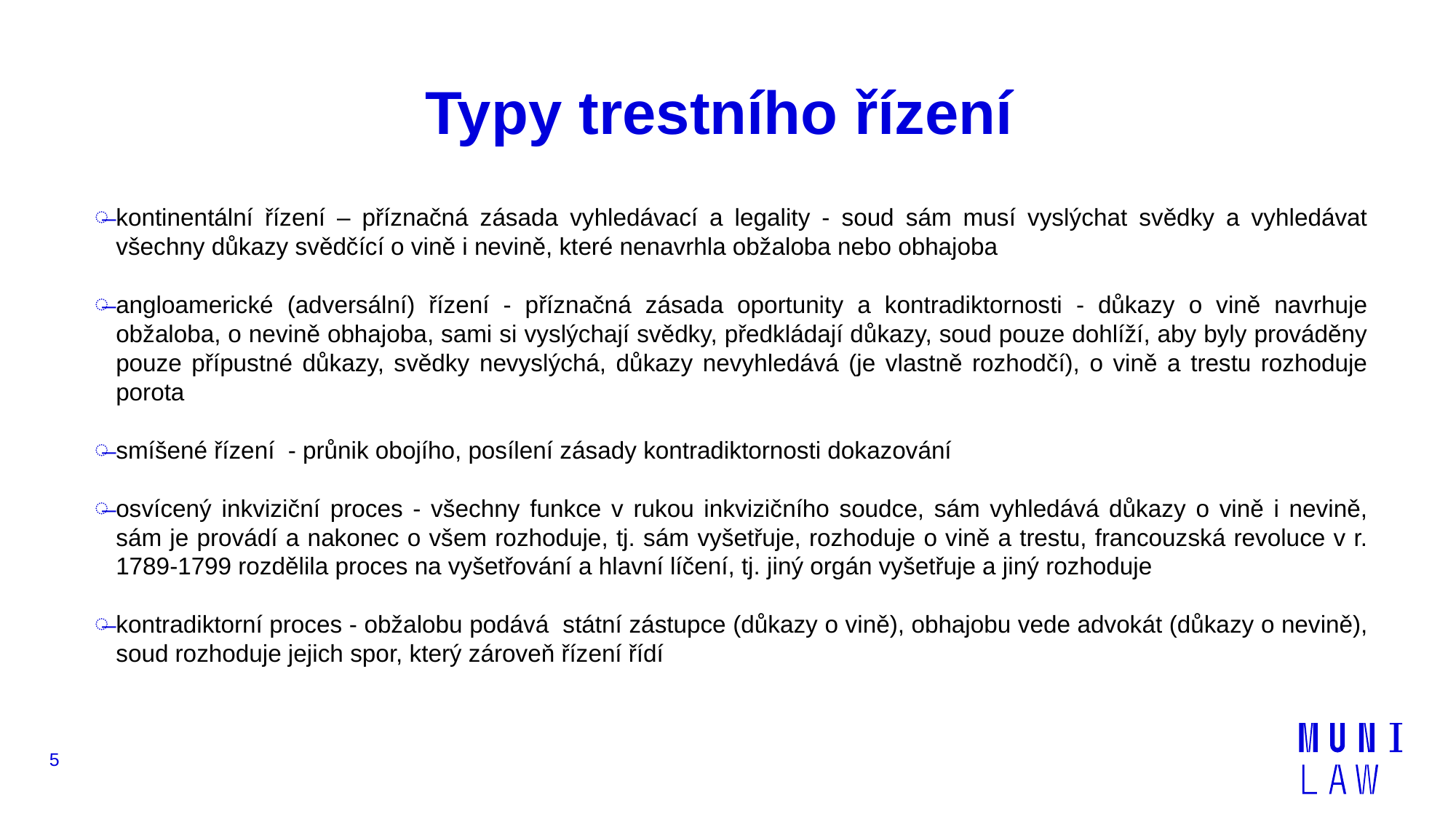

# Typy trestního řízení
kontinentální řízení – příznačná zásada vyhledávací a legality - soud sám musí vyslýchat svědky a vyhledávat všechny důkazy svědčící o vině i nevině, které nenavrhla obžaloba nebo obhajoba

angloamerické (adversální) řízení - příznačná zásada oportunity a kontradiktornosti - důkazy o vině navrhuje obžaloba, o nevině obhajoba, sami si vyslýchají svědky, předkládají důkazy, soud pouze dohlíží, aby byly prováděny pouze přípustné důkazy, svědky nevyslýchá, důkazy nevyhledává (je vlastně rozhodčí), o vině a trestu rozhoduje porota

smíšené řízení  - průnik obojího, posílení zásady kontradiktornosti dokazování

osvícený inkviziční proces - všechny funkce v rukou inkvizičního soudce, sám vyhledává důkazy o vině i nevině, sám je provádí a nakonec o všem rozhoduje, tj. sám vyšetřuje, rozhoduje o vině a trestu, francouzská revoluce v r. 1789-1799 rozdělila proces na vyšetřování a hlavní líčení, tj. jiný orgán vyšetřuje a jiný rozhoduje

kontradiktorní proces - obžalobu podává  státní zástupce (důkazy o vině), obhajobu vede advokát (důkazy o nevině), soud rozhoduje jejich spor, který zároveň řízení řídí

5